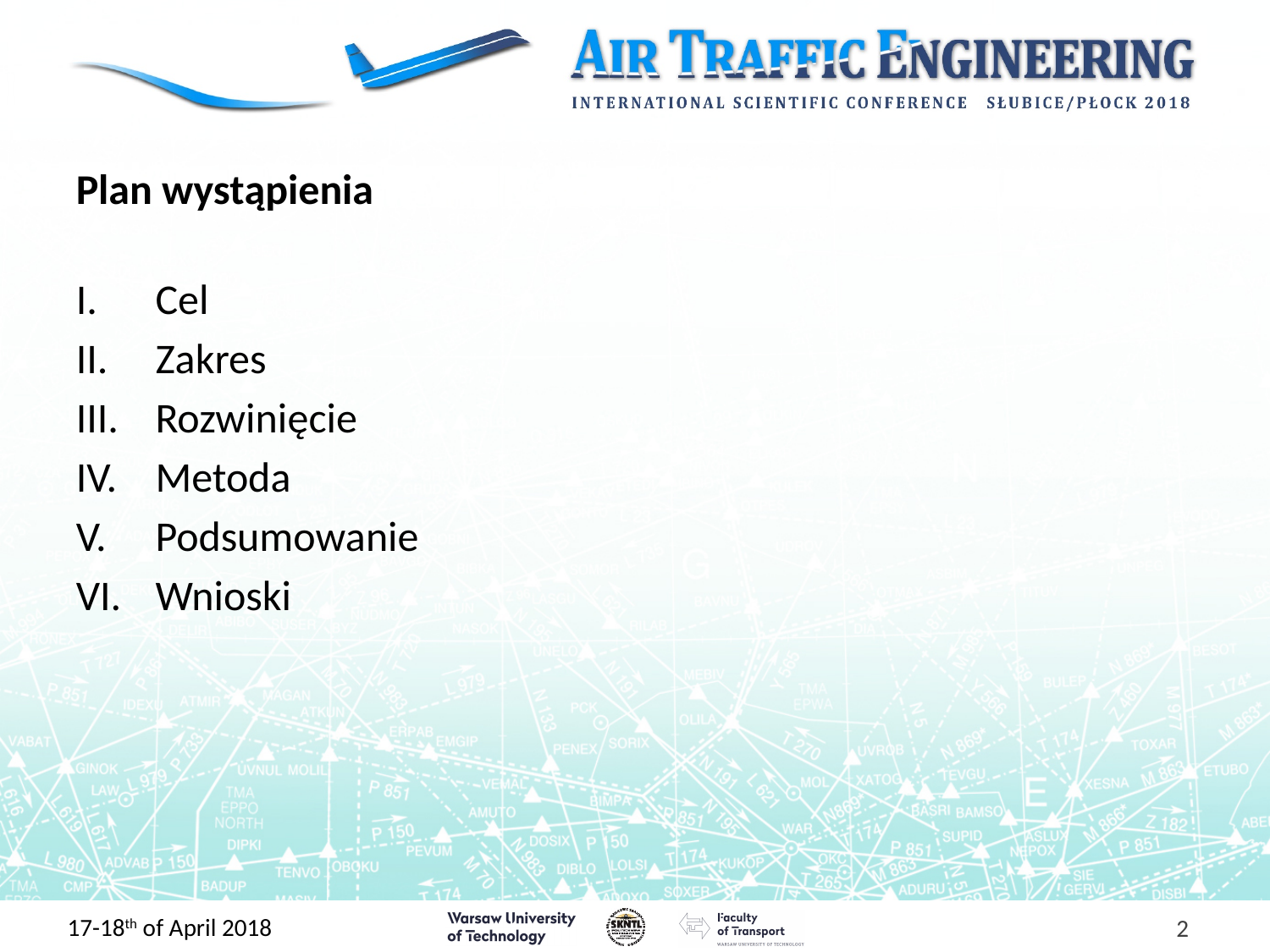

# Plan wystąpienia
Cel
Zakres
Rozwinięcie
Metoda
Podsumowanie
Wnioski
2